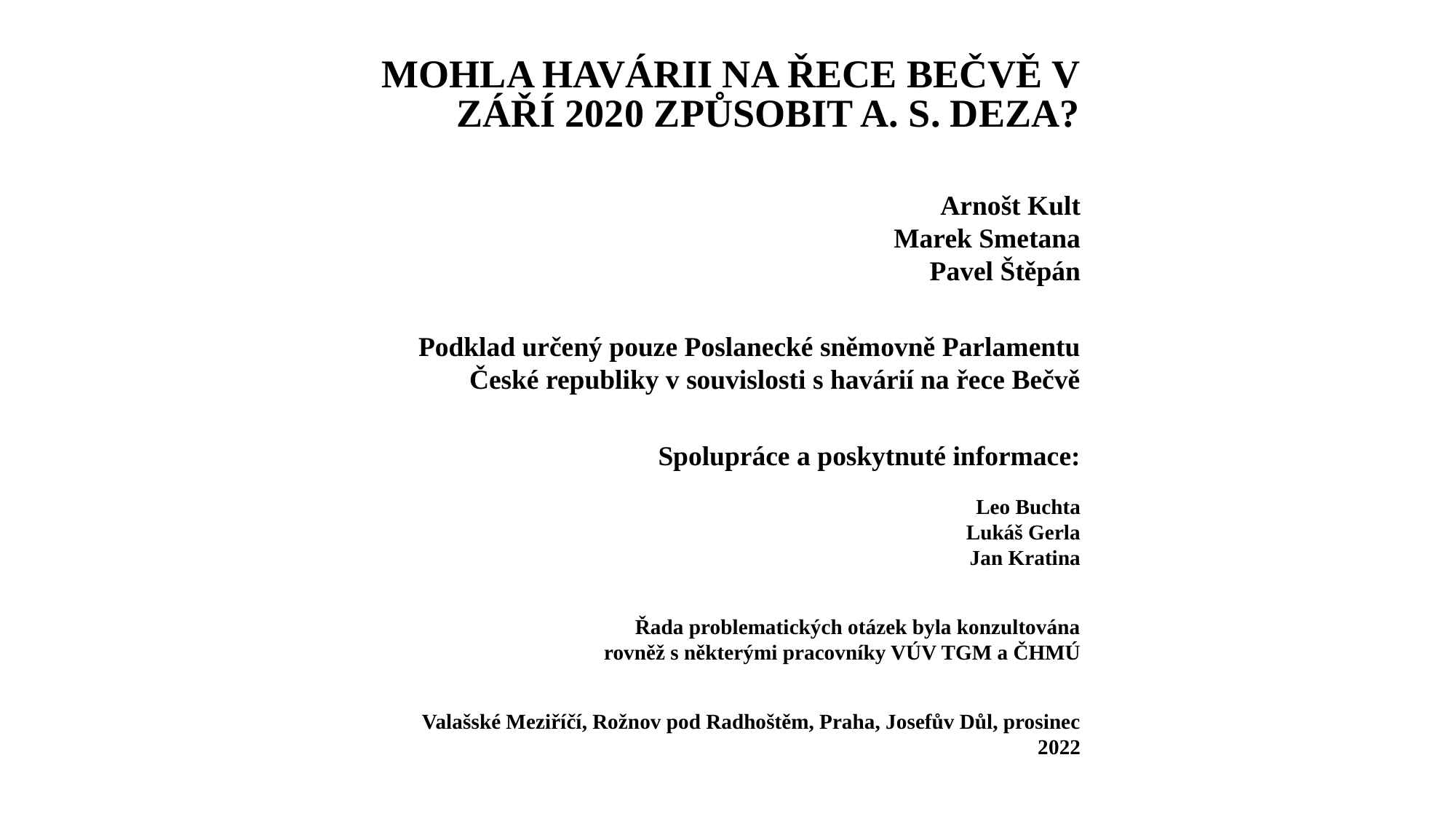

Mohla havárii na řece Bečvě v září 2020 způsobit a. s. DEZA?

Arnošt Kult
Marek Smetana
Pavel Štěpán

Podklad určený pouze Poslanecké sněmovně Parlamentu České republiky v souvislosti s havárií na řece Bečvě

Spolupráce a poskytnuté informace:

Leo Buchta
Lukáš Gerla
Jan Kratina

Řada problematických otázek byla konzultována
rovněž s některými pracovníky VÚV TGM a ČHMÚ

Valašské Meziříčí, Rožnov pod Radhoštěm, Praha, Josefův Důl, prosinec 2022